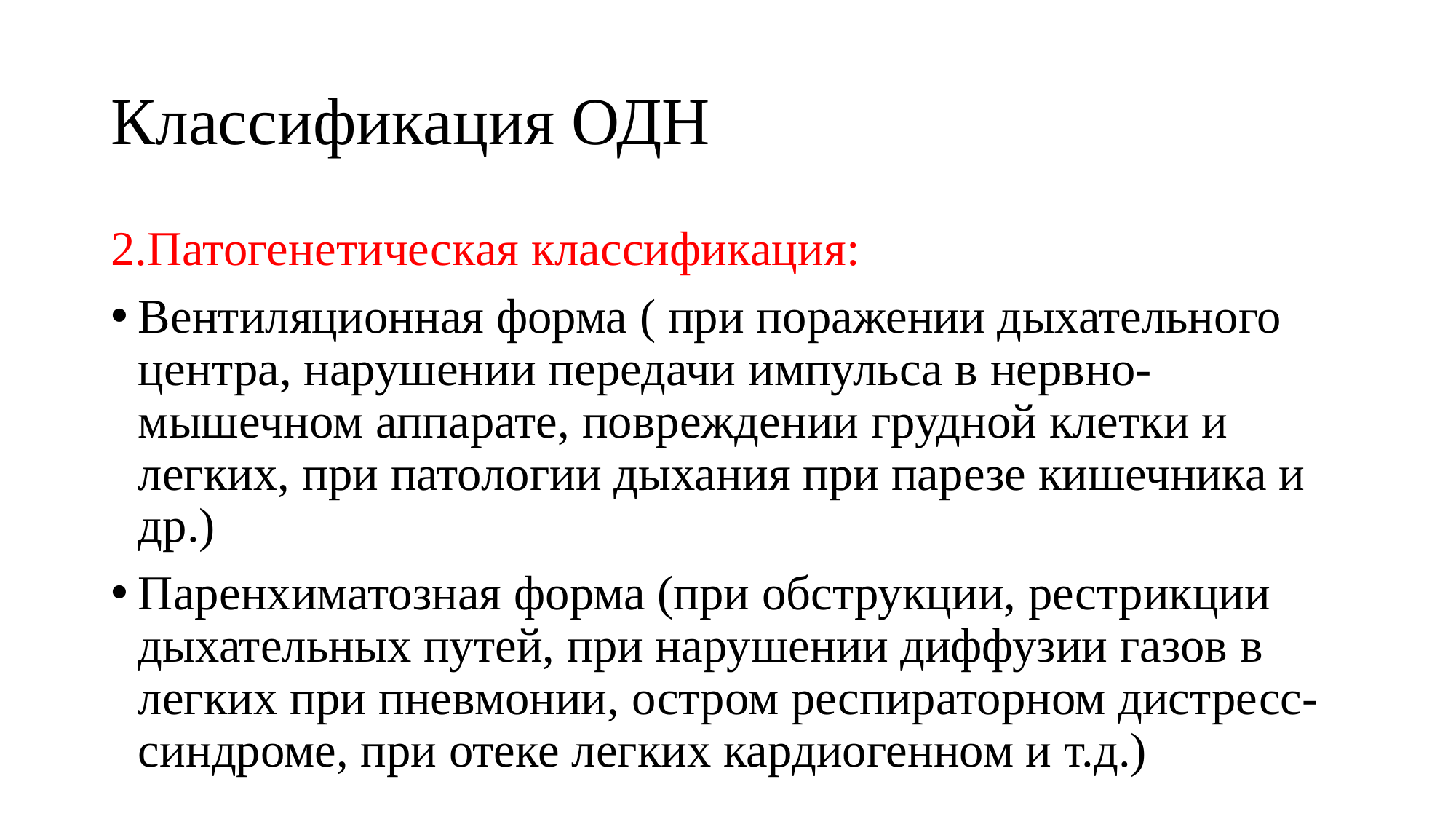

# Классификация ОДН
2.Патогенетическая классификация:
Вентиляционная форма ( при поражении дыхательного центра, нарушении передачи импульса в нервно-мышечном аппарате, повреждении грудной клетки и легких, при патологии дыхания при парезе кишечника и др.)
Паренхиматозная форма (при обструкции, рестрикции дыхательных путей, при нарушении диффузии газов в легких при пневмонии, остром респираторном дистресс-синдроме, при отеке легких кардиогенном и т.д.)